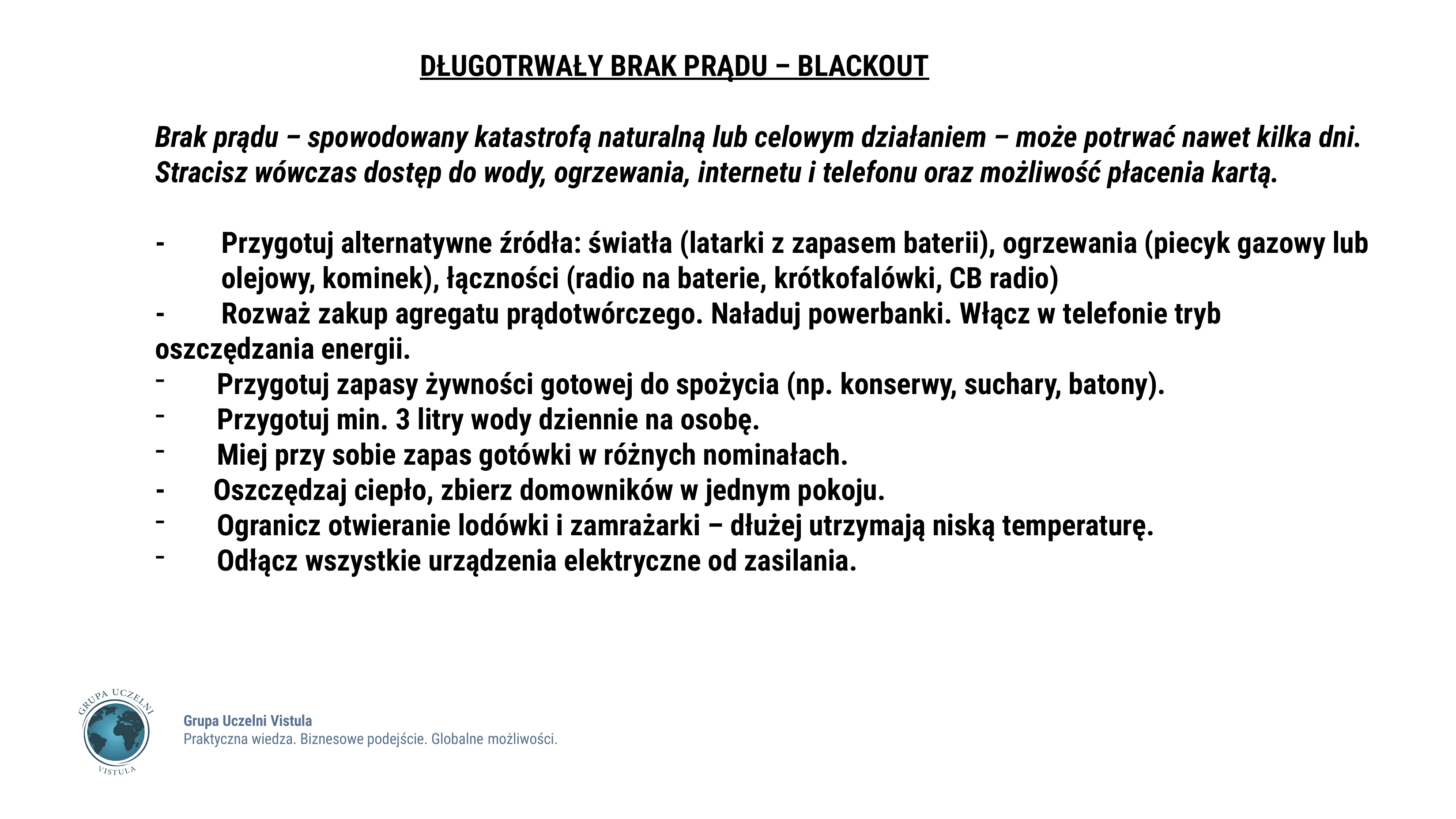

DŁUGOTRWAŁY BRAK PRĄDU – BLACKOUT

Brak prądu – spowodowany katastrofą naturalną lub celowym działaniem – może potrwać nawet kilka dni. Stracisz wówczas dostęp do wody, ogrzewania, internetu i telefonu oraz możliwość płacenia kartą.

-	Przygotuj alternatywne źródła: światła (latarki z zapasem baterii), ogrzewania (piecyk gazowy lub 	olejowy, kominek), łączności (radio na baterie, krótkofalówki, CB radio)
-	Rozważ zakup agregatu prądotwórczego. Naładuj powerbanki. Włącz w telefonie tryb 	oszczędzania energii.
   Przygotuj zapasy żywności gotowej do spożycia (np. konserwy, suchary, batony).
   Przygotuj min. 3 litry wody dziennie na osobę.
   Miej przy sobie zapas gotówki w różnych nominałach.
-       Oszczędzaj ciepło, zbierz domowników w jednym pokoju.
   Ogranicz otwieranie lodówki i zamrażarki – dłużej utrzymają niską temperaturę.
   Odłącz wszystkie urządzenia elektryczne od zasilania.